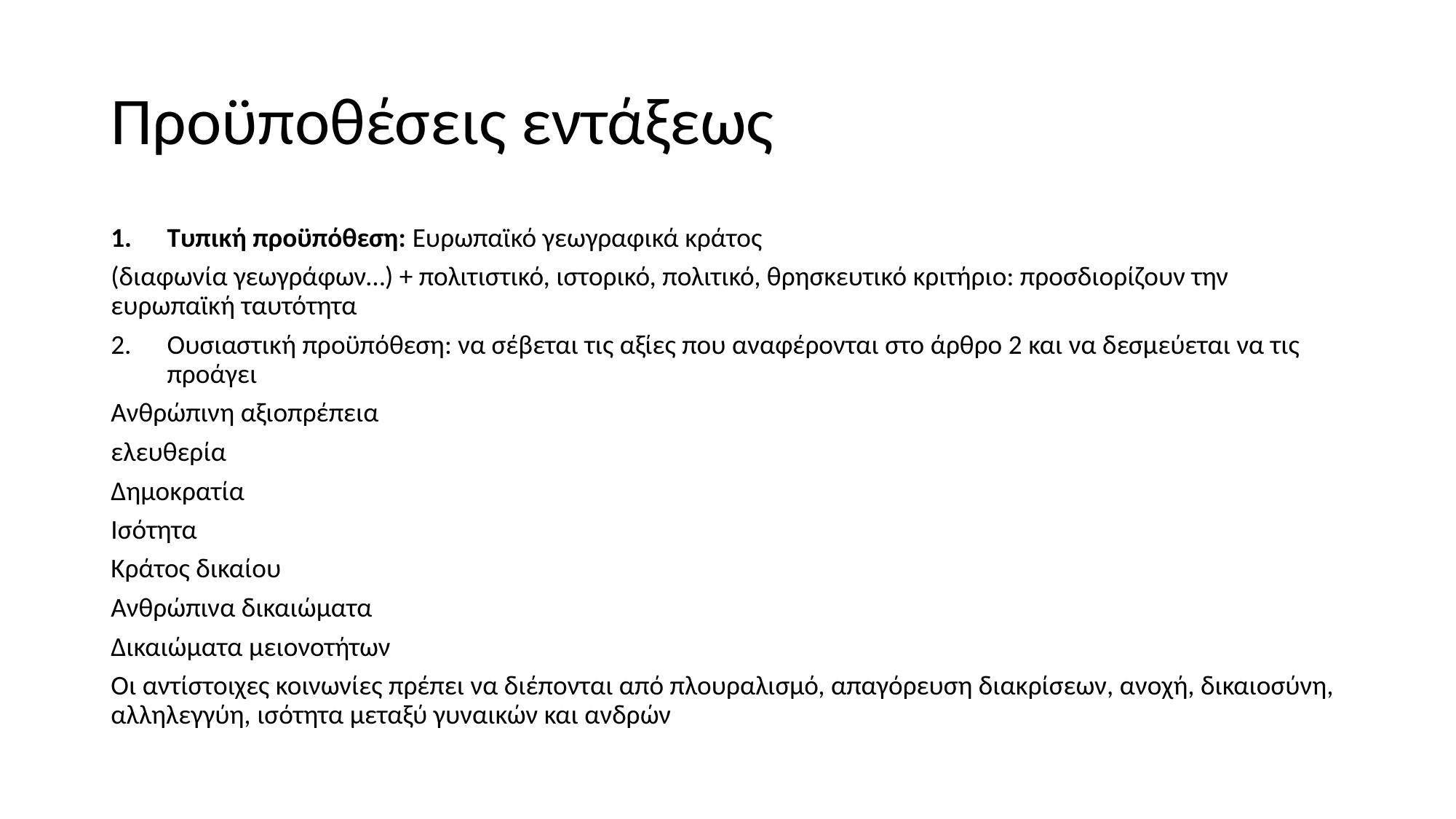

# Προϋποθέσεις εντάξεως
Τυπική προϋπόθεση: Ευρωπαϊκό γεωγραφικά κράτος
(διαφωνία γεωγράφων…) + πολιτιστικό, ιστορικό, πολιτικό, θρησκευτικό κριτήριο: προσδιορίζουν την ευρωπαϊκή ταυτότητα
Ουσιαστική προϋπόθεση: να σέβεται τις αξίες που αναφέρονται στο άρθρο 2 και να δεσμεύεται να τις προάγει
Ανθρώπινη αξιοπρέπεια
ελευθερία
Δημοκρατία
Ισότητα
Κράτος δικαίου
Ανθρώπινα δικαιώματα
Δικαιώματα μειονοτήτων
Οι αντίστοιχες κοινωνίες πρέπει να διέπονται από πλουραλισμό, απαγόρευση διακρίσεων, ανοχή, δικαιοσύνη, αλληλεγγύη, ισότητα μεταξύ γυναικών και ανδρών